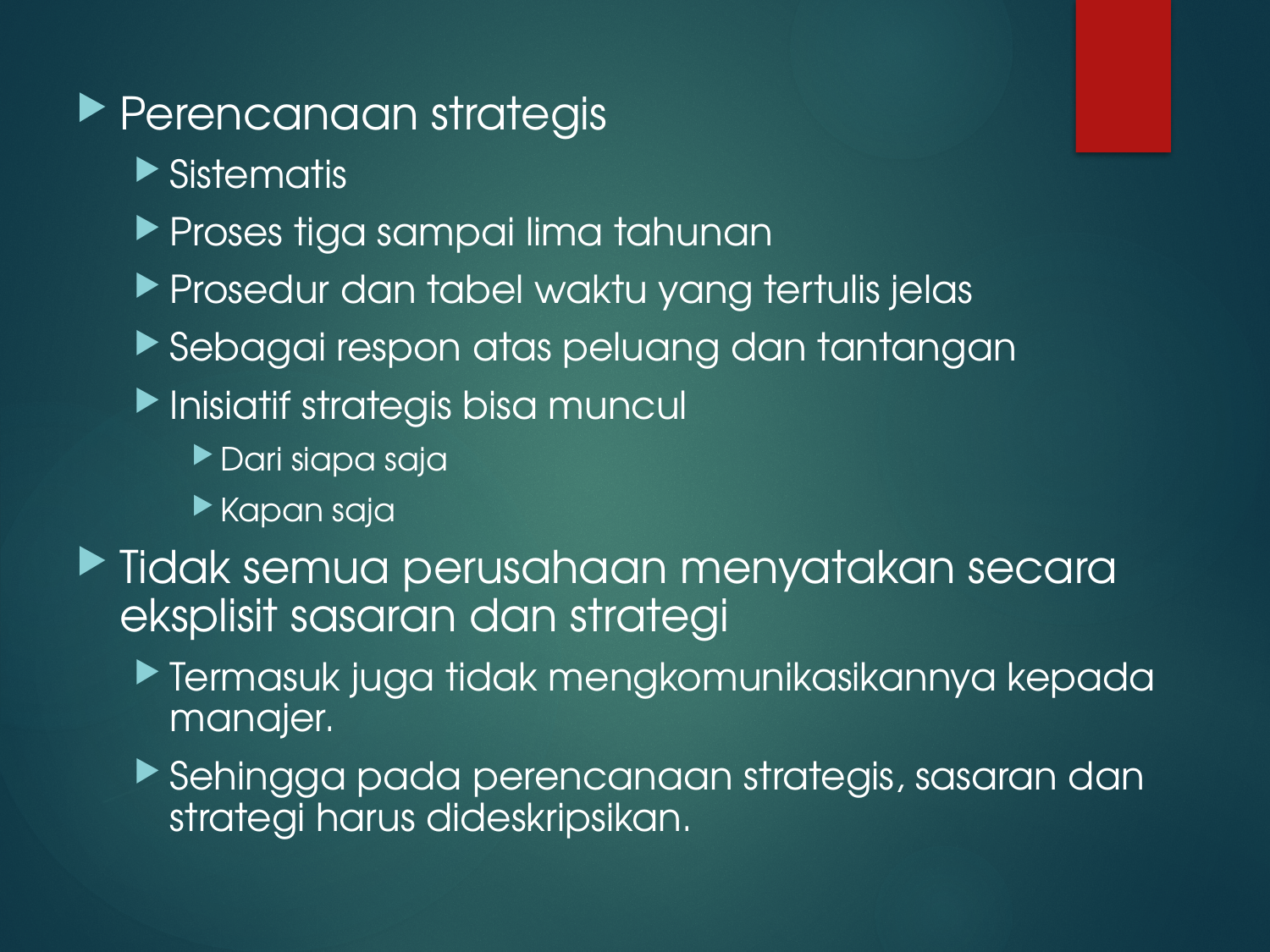

Perencanaan strategis
Sistematis
Proses tiga sampai lima tahunan
Prosedur dan tabel waktu yang tertulis jelas
Sebagai respon atas peluang dan tantangan
Inisiatif strategis bisa muncul
Dari siapa saja
Kapan saja
Tidak semua perusahaan menyatakan secara eksplisit sasaran dan strategi
Termasuk juga tidak mengkomunikasikannya kepada manajer.
Sehingga pada perencanaan strategis, sasaran dan strategi harus dideskripsikan.